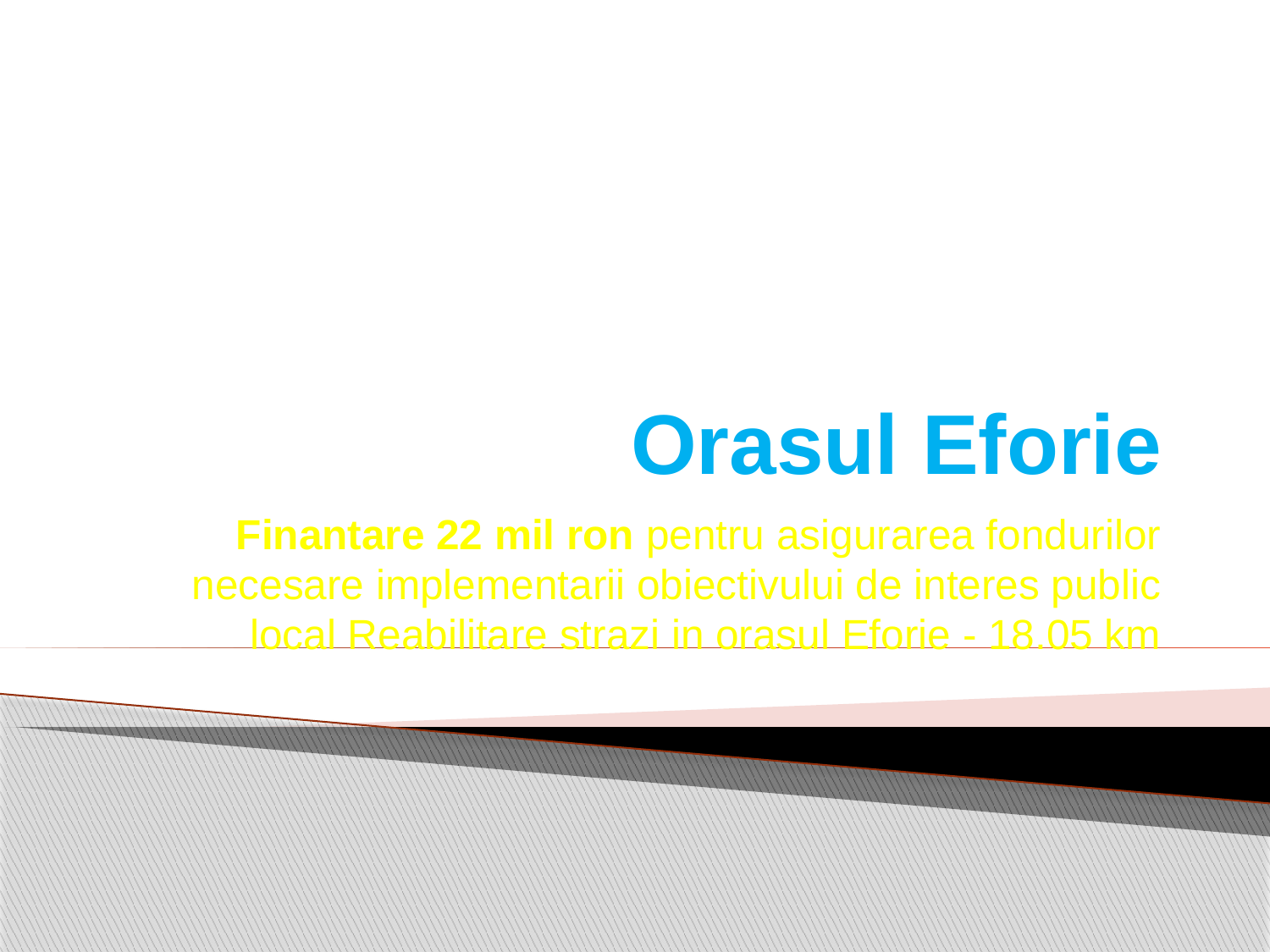

# Orasul Eforie
Finantare 22 mil ron pentru asigurarea fondurilor necesare implementarii obiectivului de interes public local Reabilitare strazi in orasul Eforie - 18.05 km